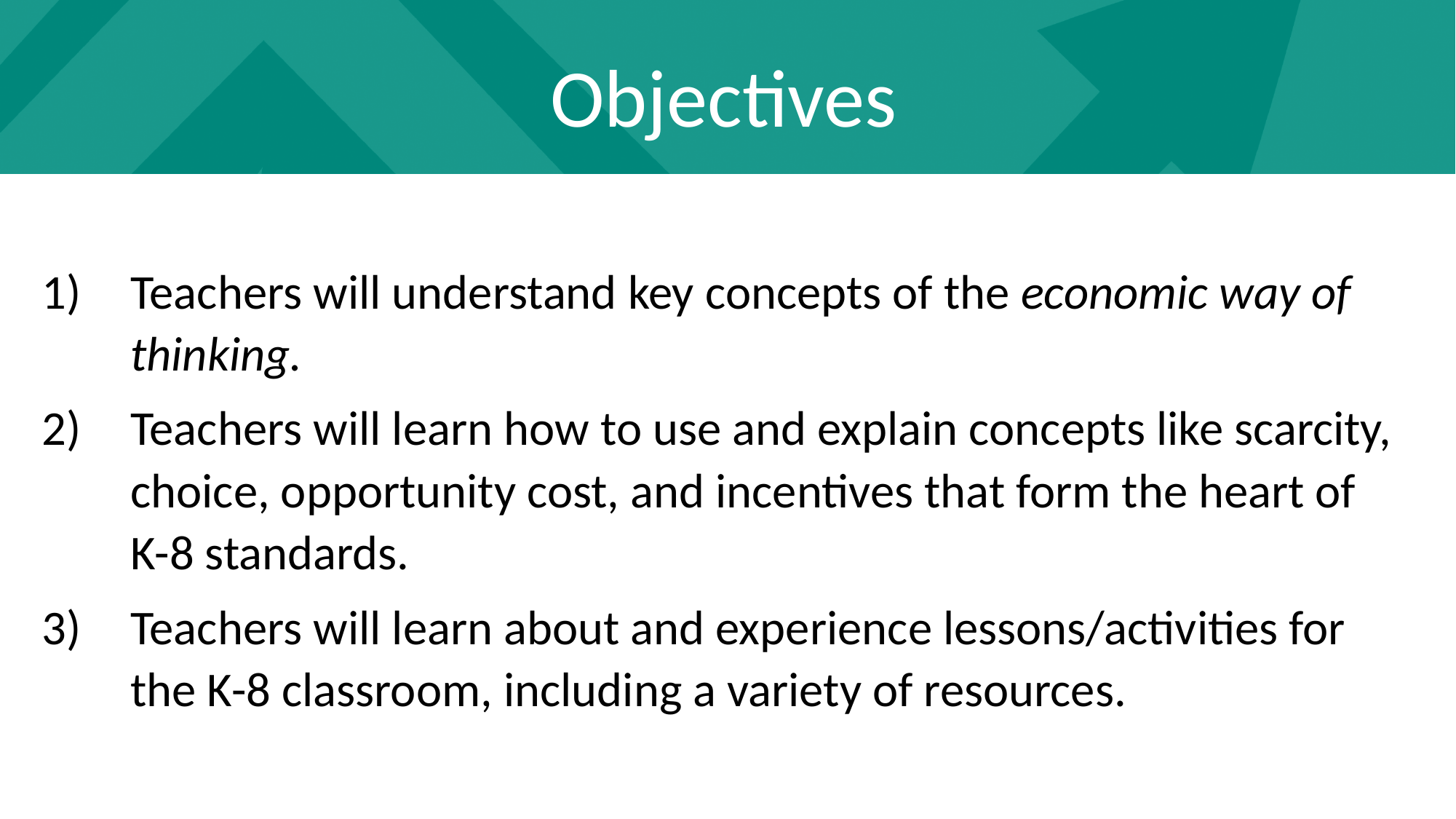

Objectives
Teachers will understand key concepts of the economic way of thinking.
Teachers will learn how to use and explain concepts like scarcity, choice, opportunity cost, and incentives that form the heart of K-8 standards.
Teachers will learn about and experience lessons/activities for the K-8 classroom, including a variety of resources.